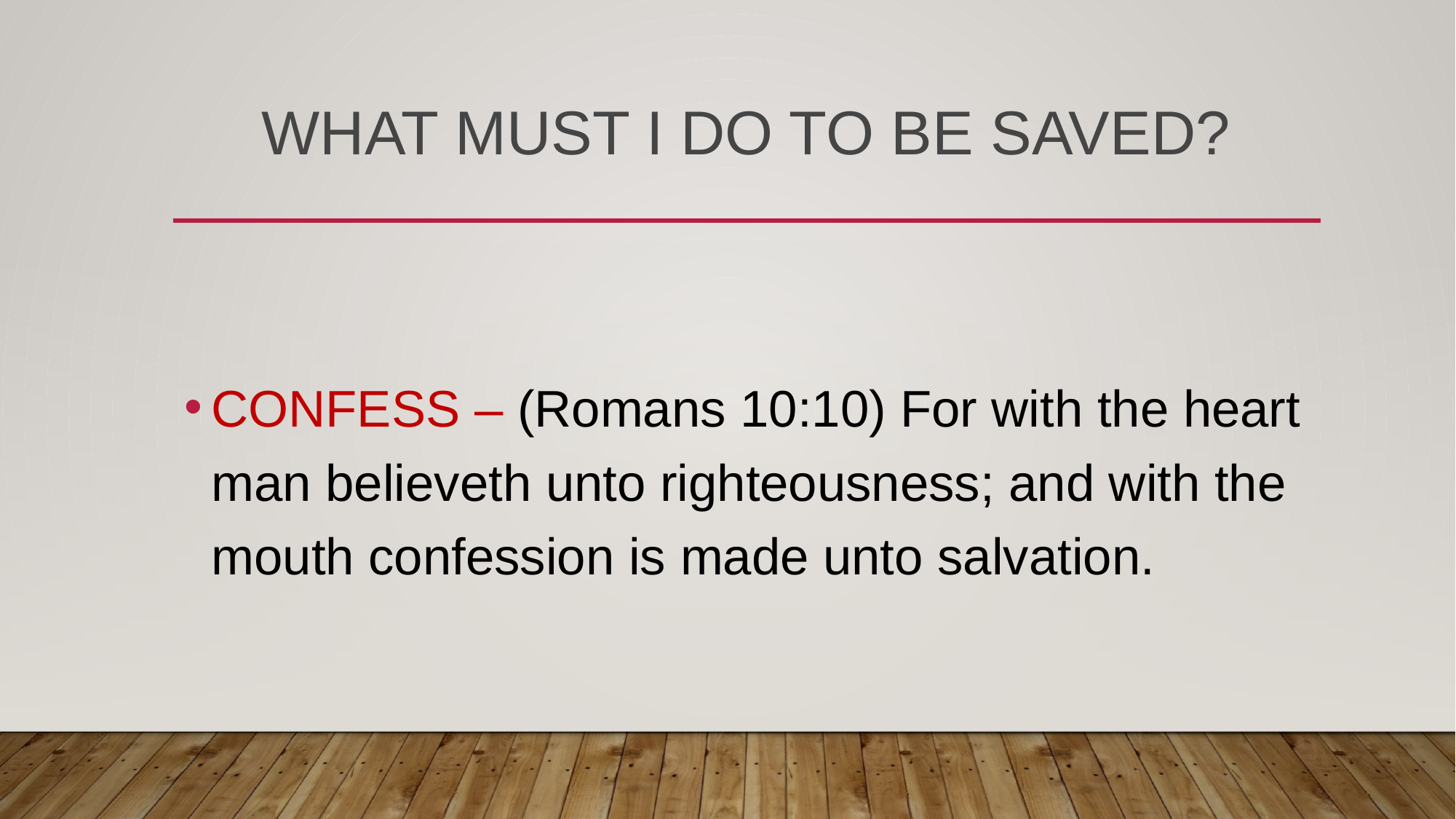

# What Must I do to be saved?
Confess – (Romans 10:10) For with the heart man believeth unto righteousness; and with the mouth confession is made unto salvation.